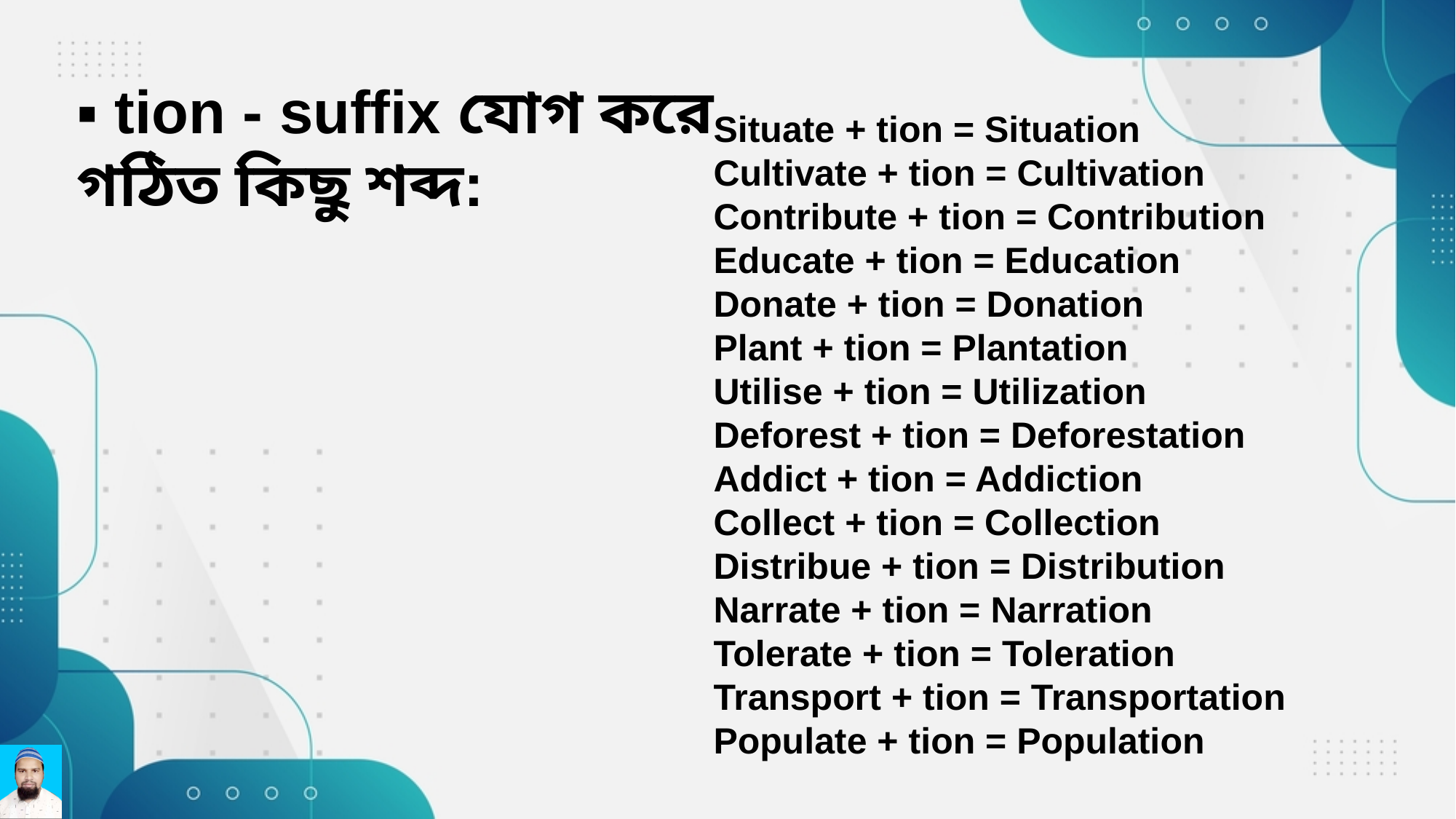

▪ tion - suffix যোগ করে গঠিত কিছু শব্দ:
Situate + tion = Situation
Cultivate + tion = Cultivation
Contribute + tion = Contribution
Educate + tion = Education
Donate + tion = Donation
Plant + tion = Plantation
Utilise + tion = Utilization
Deforest + tion = Deforestation
Addict + tion = Addiction
Collect + tion = Collection
Distribue + tion = Distribution
Narrate + tion = Narration
Tolerate + tion = Toleration
Transport + tion = Transportation
Populate + tion = Population